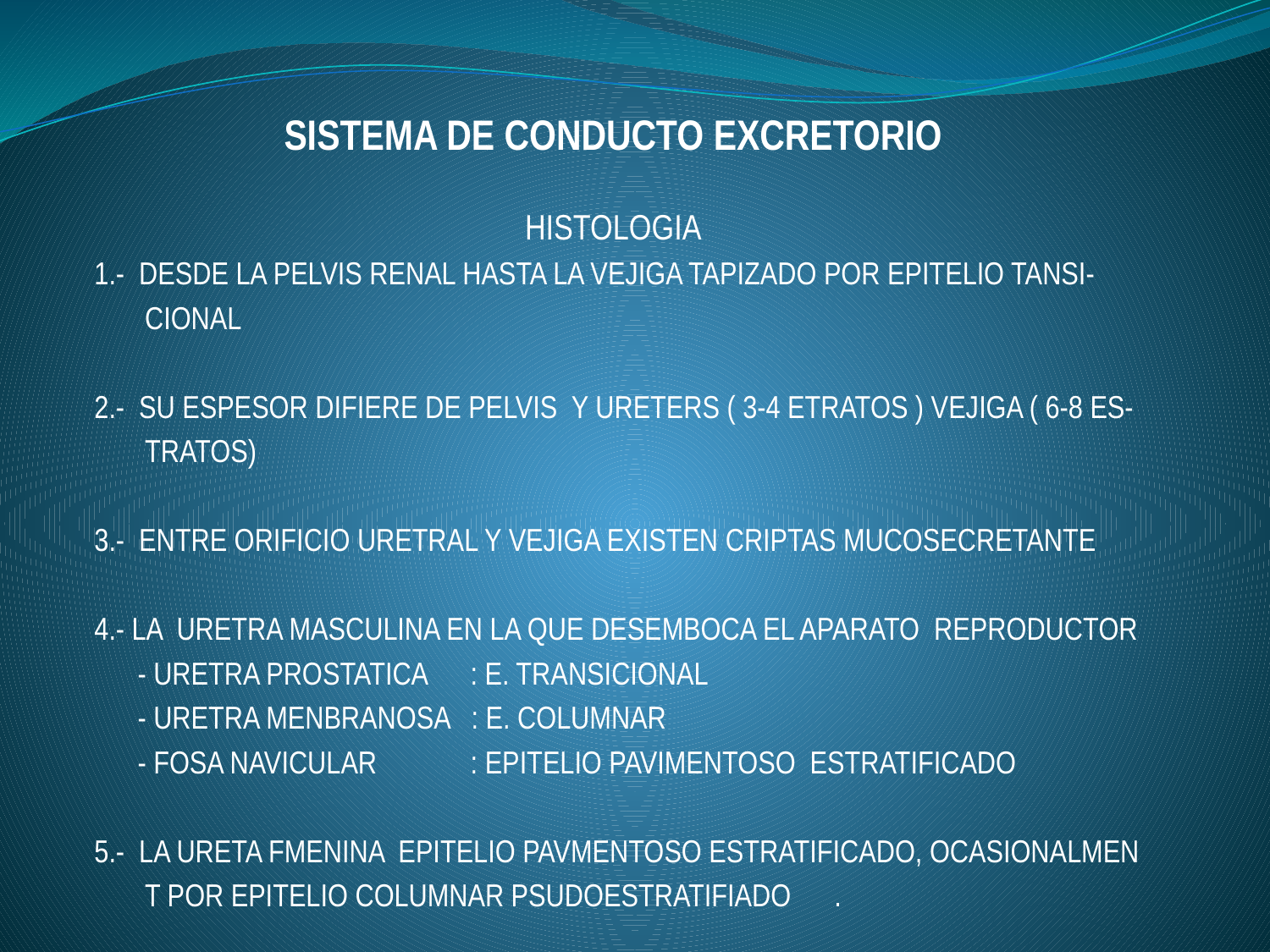

# SISTEMA DE CONDUCTO EXCRETORIO
HISTOLOGIA
  1.-  DESDE LA PELVIS RENAL HASTA LA VEJIGA TAPIZADO POR EPITELIO TANSI-
         CIONAL

  2.-  SU ESPESOR DIFIERE DE PELVIS  Y URETERS ( 3-4 ETRATOS ) VEJIGA ( 6-8 ES-
         TRATOS)

  3.-  ENTRE ORIFICIO URETRAL Y VEJIGA EXISTEN CRIPTAS MUCOSECRETANTE

  4.- LA  URETRA MASCULINA EN LA QUE DESEMBOCA EL APARATO  REPRODUCTOR
        - URETRA PROSTATICA      : E. TRANSICIONAL
        - URETRA MENBRANOSA   : E. COLUMNAR
        - FOSA NAVICULAR             : EPITELIO PAVIMENTOSO  ESTRATIFICADO

  5.-  LA URETA FMENINA  EPITELIO PAVMENTOSO ESTRATIFICADO, OCASIONALMEN
         T POR EPITELIO COLUMNAR PSUDOESTRATIFIADO      .